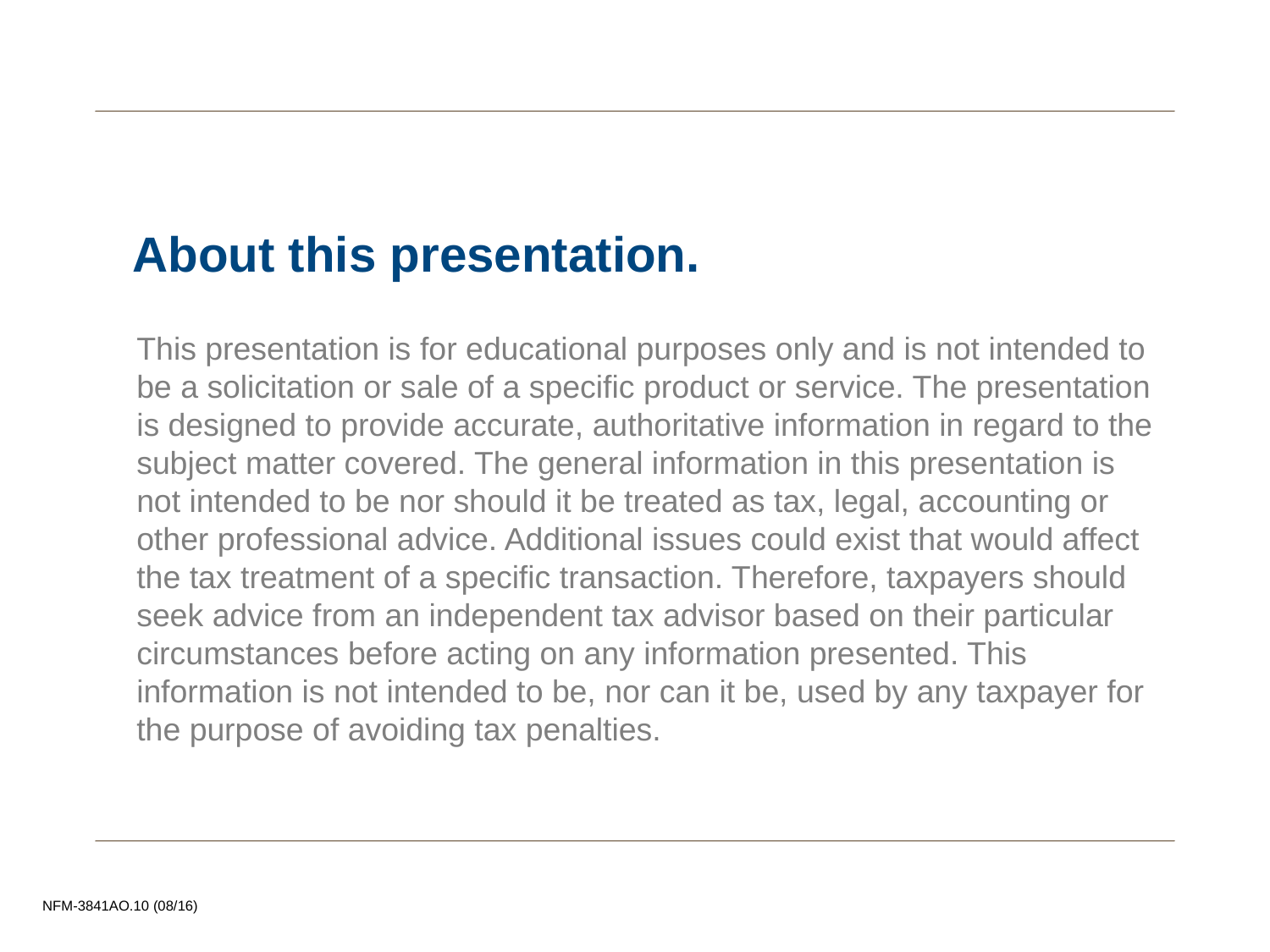

About this presentation.

This presentation is for educational purposes only and is not intended to be a solicitation or sale of a specific product or service. The presentation is designed to provide accurate, authoritative information in regard to the subject matter covered. The general information in this presentation is not intended to be nor should it be treated as tax, legal, accounting or other professional advice. Additional issues could exist that would affect the tax treatment of a specific transaction. Therefore, taxpayers should seek advice from an independent tax advisor based on their particular circumstances before acting on any information presented. This information is not intended to be, nor can it be, used by any taxpayer for the purpose of avoiding tax penalties.